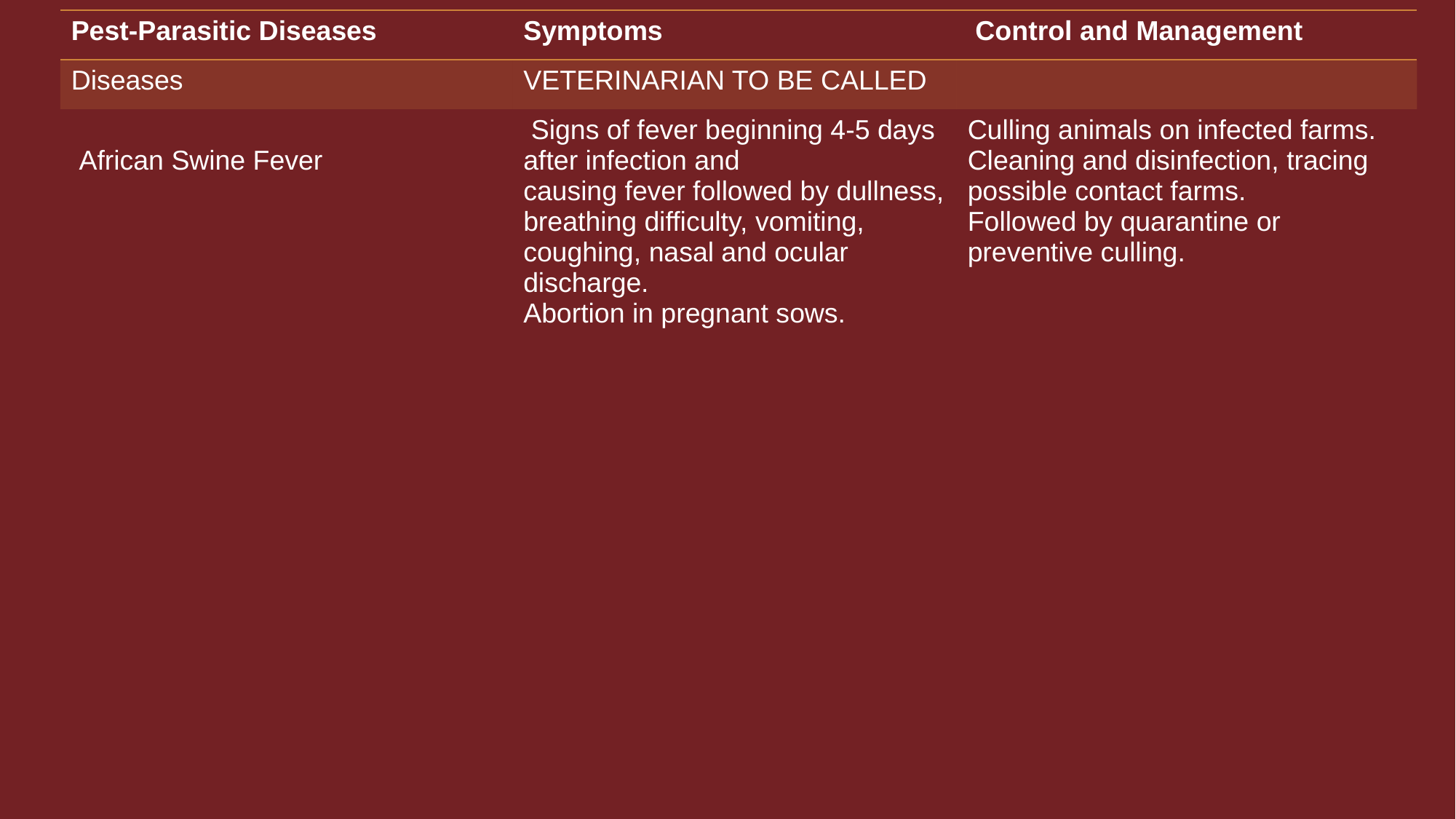

| Pest-Parasitic Diseases | Symptoms | Control and Management |
| --- | --- | --- |
| Diseases | VETERINARIAN TO BE CALLED |  |
| African Swine Fever | Signs of fever beginning 4-5 days after infection and causing fever followed by dullness, breathing difficulty, vomiting, coughing, nasal and ocular discharge. Abortion in pregnant sows. | Culling animals on infected farms. Cleaning and disinfection, tracing possible contact farms. Followed by quarantine or preventive culling. |